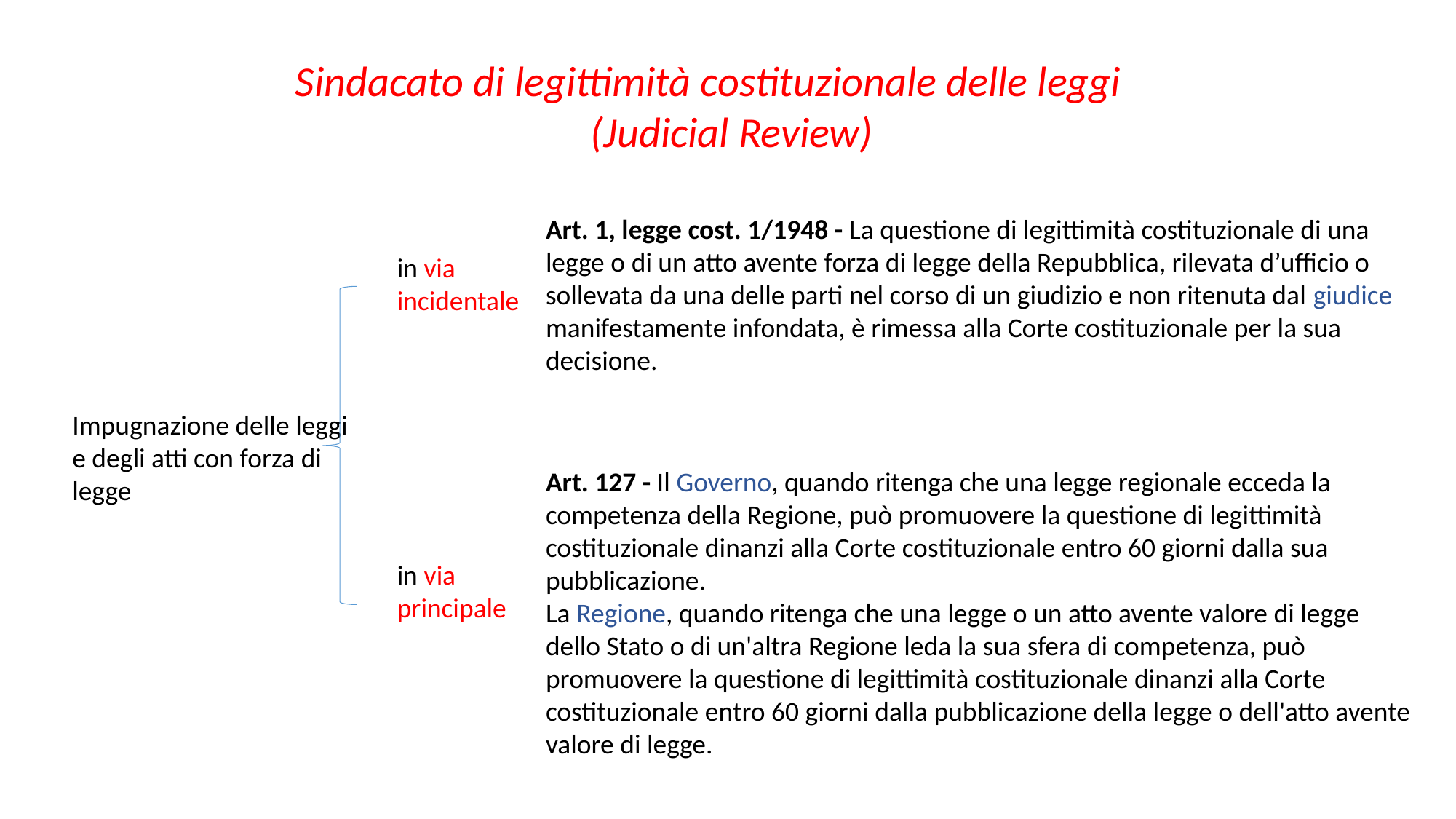

Sindacato di legittimità costituzionale delle leggi 	(Judicial Review)
Art. 1, legge cost. 1/1948 - La questione di legittimità costituzionale di una legge o di un atto avente forza di legge della Repubblica, rilevata d’ufficio o sollevata da una delle parti nel corso di un giudizio e non ritenuta dal giudice manifestamente infondata, è rimessa alla Corte costituzionale per la sua decisione.
in via incidentale

Impugnazione delle leggi e degli atti con forza di legge
Art. 127 - Il Governo, quando ritenga che una legge regionale ecceda la competenza della Regione, può promuovere la questione di legittimità costituzionale dinanzi alla Corte costituzionale entro 60 giorni dalla sua pubblicazione.
La Regione, quando ritenga che una legge o un atto avente valore di legge dello Stato o di un'altra Regione leda la sua sfera di competenza, può promuovere la questione di legittimità costituzionale dinanzi alla Corte costituzionale entro 60 giorni dalla pubblicazione della legge o dell'atto avente valore di legge.

in via principale